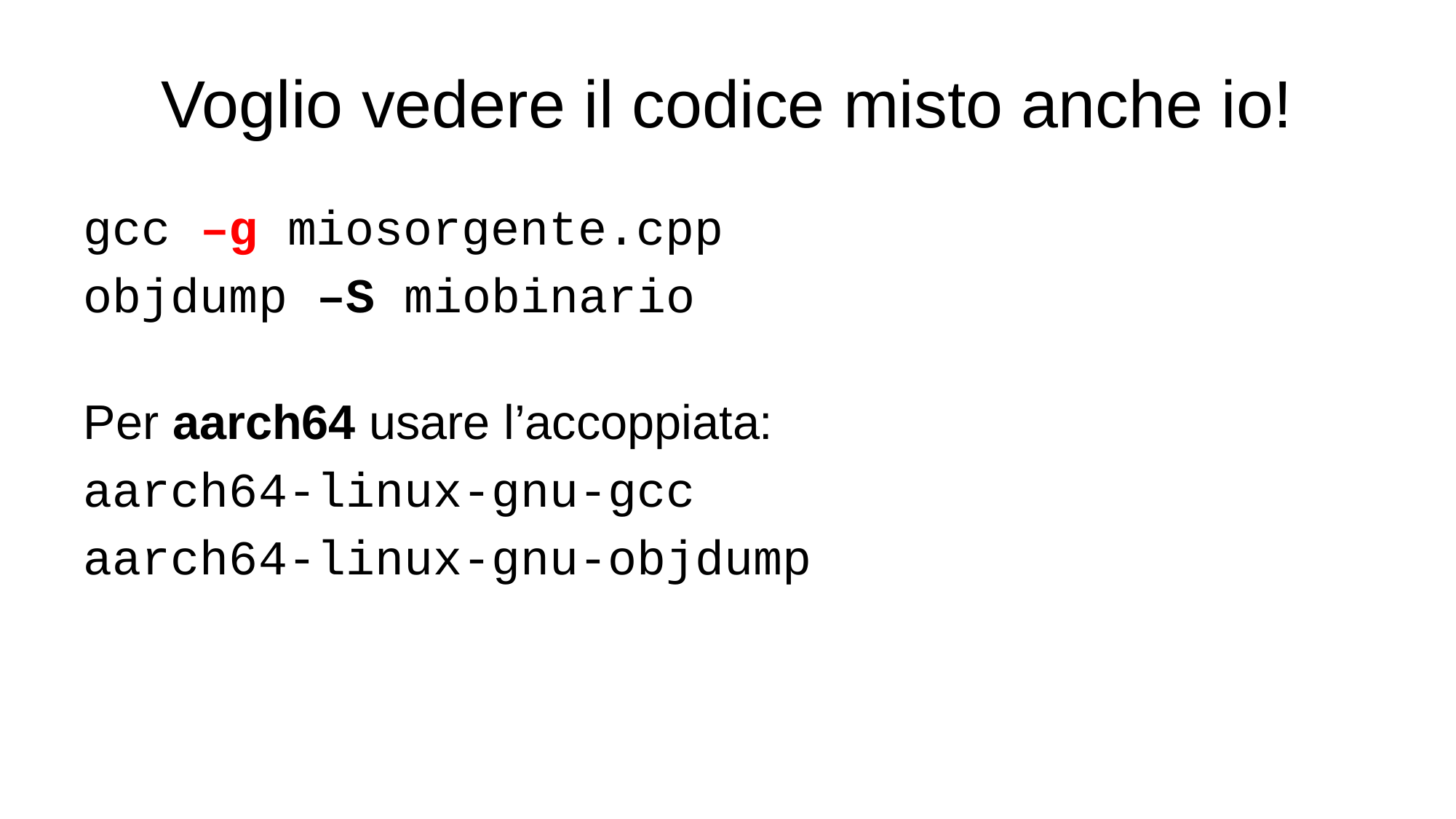

# Voglio vedere il codice misto anche io!
gcc –g miosorgente.cpp
objdump –S miobinario
Per aarch64 usare l’accoppiata:
aarch64-linux-gnu-gcc
aarch64-linux-gnu-objdump